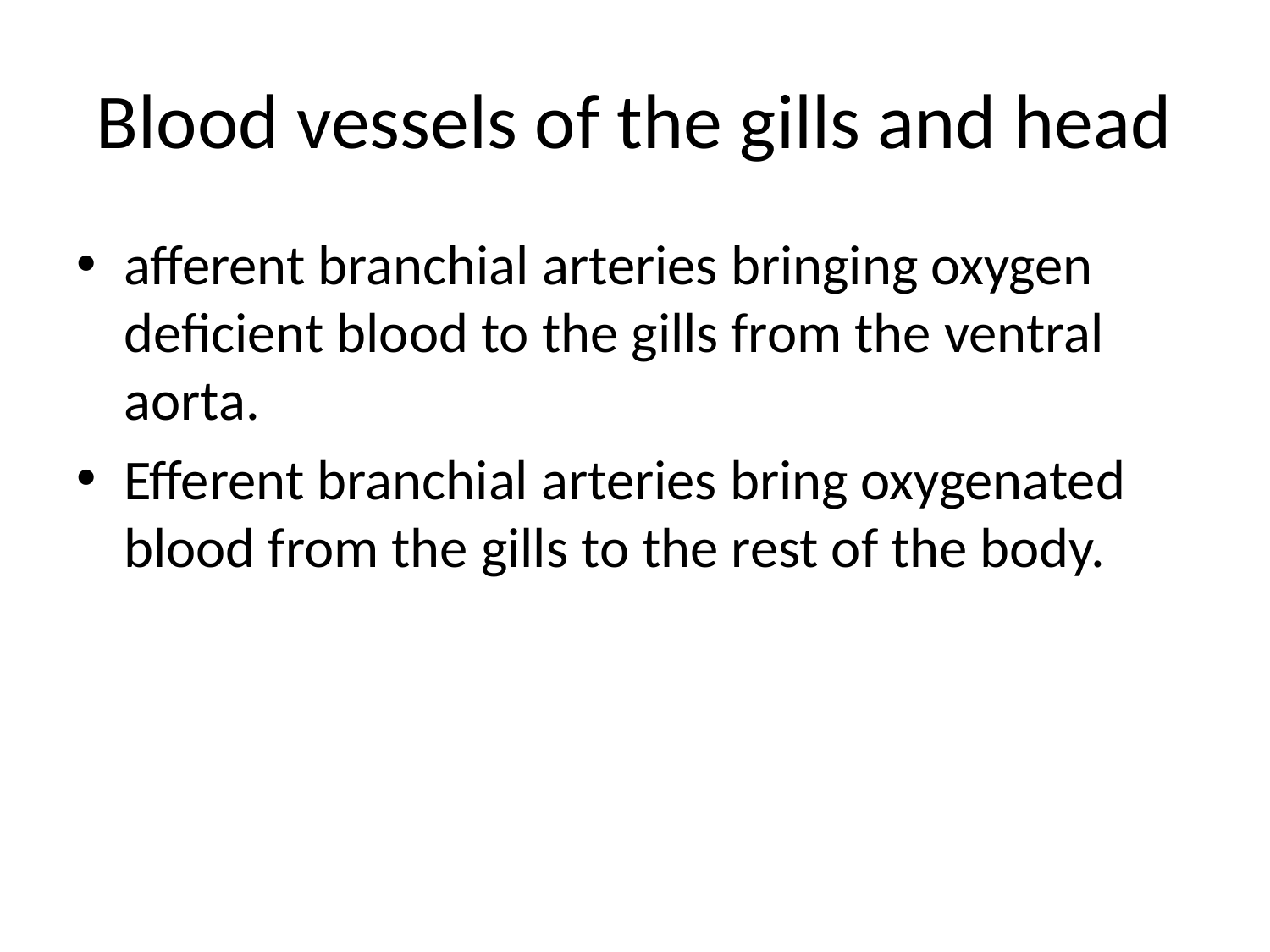

# Blood vessels of the gills and head
afferent branchial arteries bringing oxygen deficient blood to the gills from the ventral aorta.
Efferent branchial arteries bring oxygenated blood from the gills to the rest of the body.